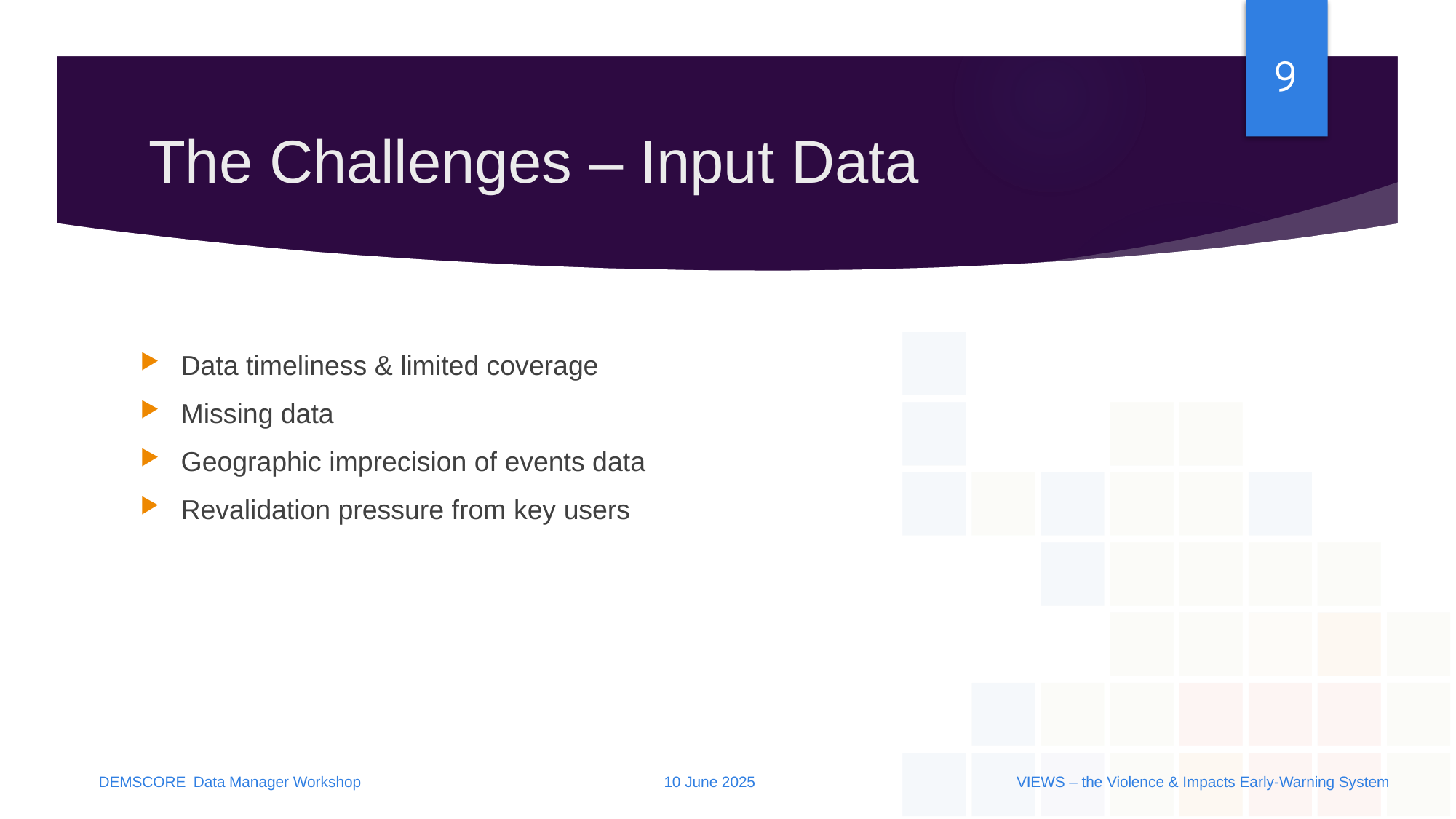

# The Challenges – Input Data

Data timeliness & limited coverage
Missing data
Geographic imprecision of events data
Revalidation pressure from key users
10 June 2025
DEMSCORE Data Manager Workshop